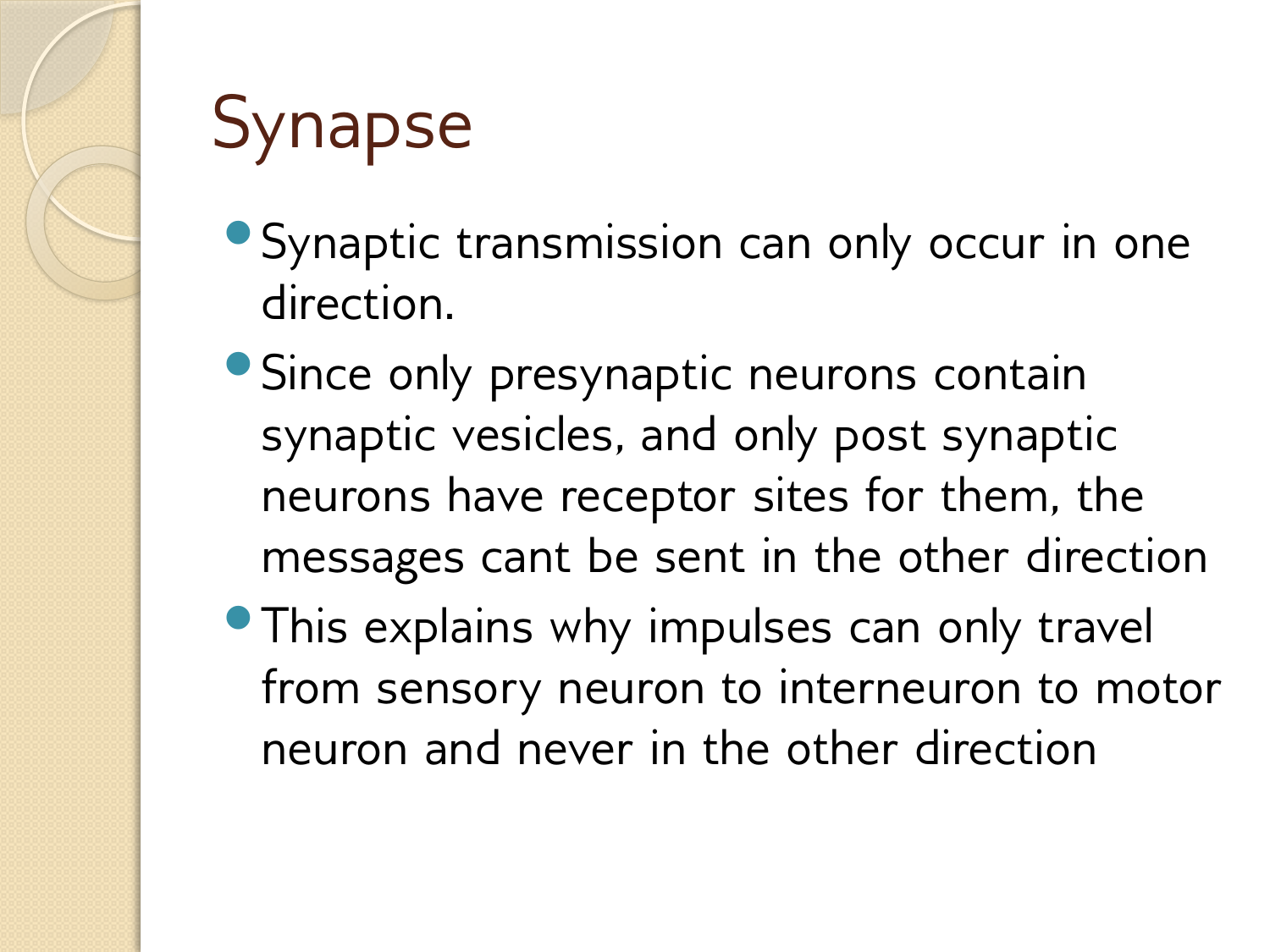

# Synapse
Synaptic transmission can only occur in one direction.
Since only presynaptic neurons contain synaptic vesicles, and only post synaptic neurons have receptor sites for them, the messages cant be sent in the other direction
This explains why impulses can only travel from sensory neuron to interneuron to motor neuron and never in the other direction